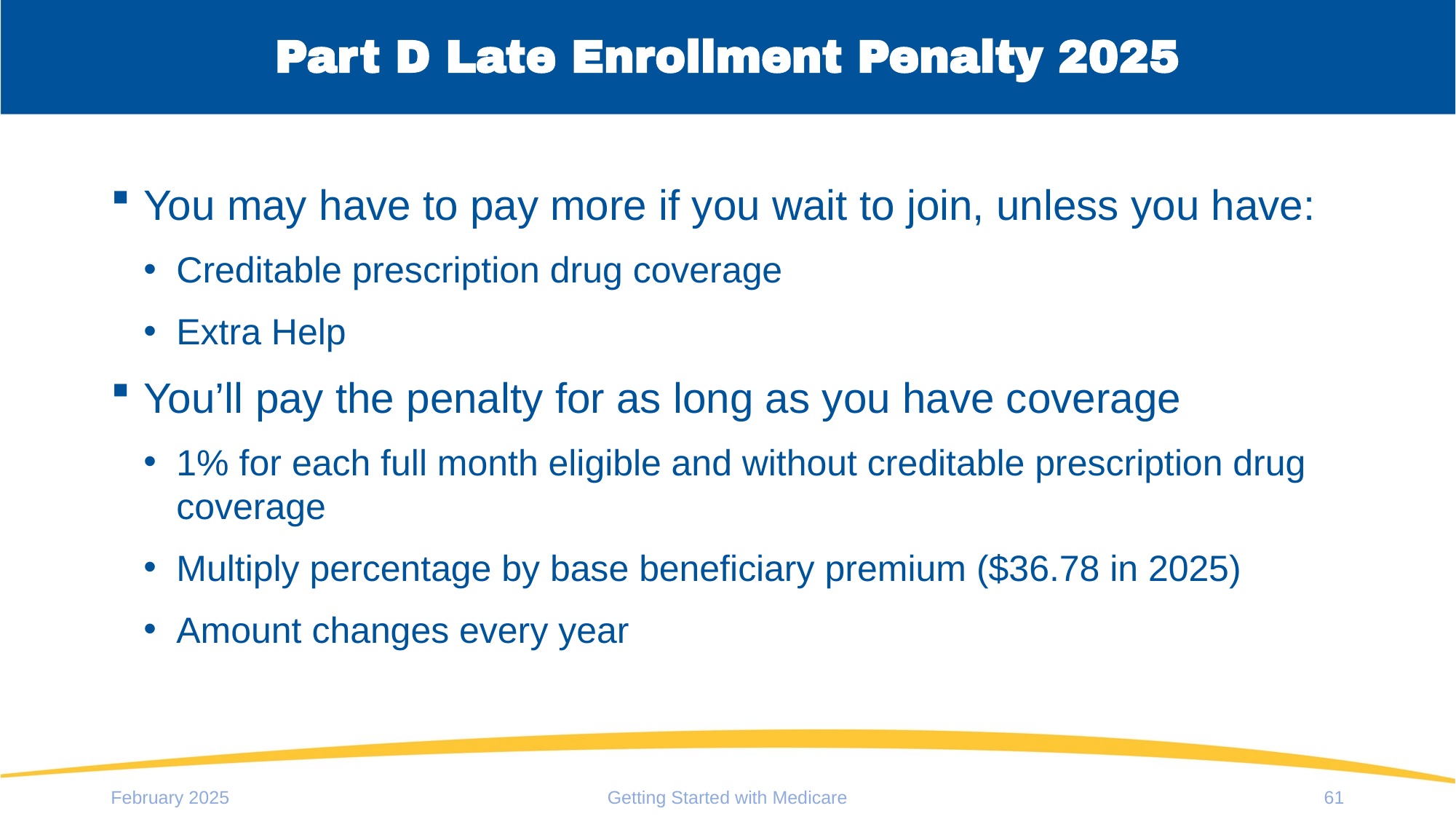

# Part D Late Enrollment Penalty 2025
You may have to pay more if you wait to join, unless you have:
Creditable prescription drug coverage
Extra Help
You’ll pay the penalty for as long as you have coverage
1% for each full month eligible and without creditable prescription drug coverage
Multiply percentage by base beneficiary premium ($36.78 in 2025)
Amount changes every year
February 2025
Getting Started with Medicare
61